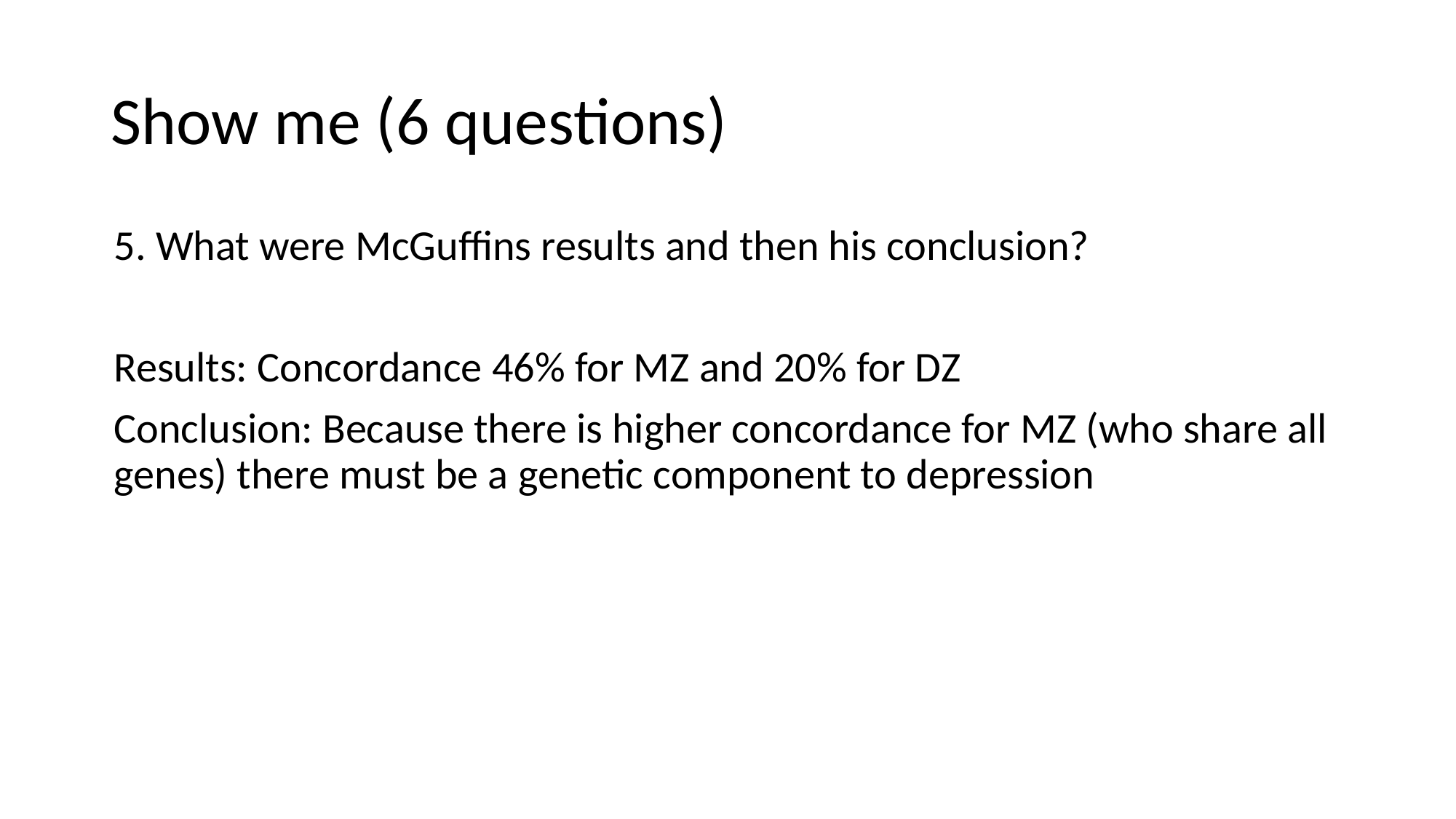

# Show me (6 questions)
5. What were McGuffins results and then his conclusion?

Results: Concordance 46% for MZ and 20% for DZ
Conclusion: Because there is higher concordance for MZ (who share all genes) there must be a genetic component to depression